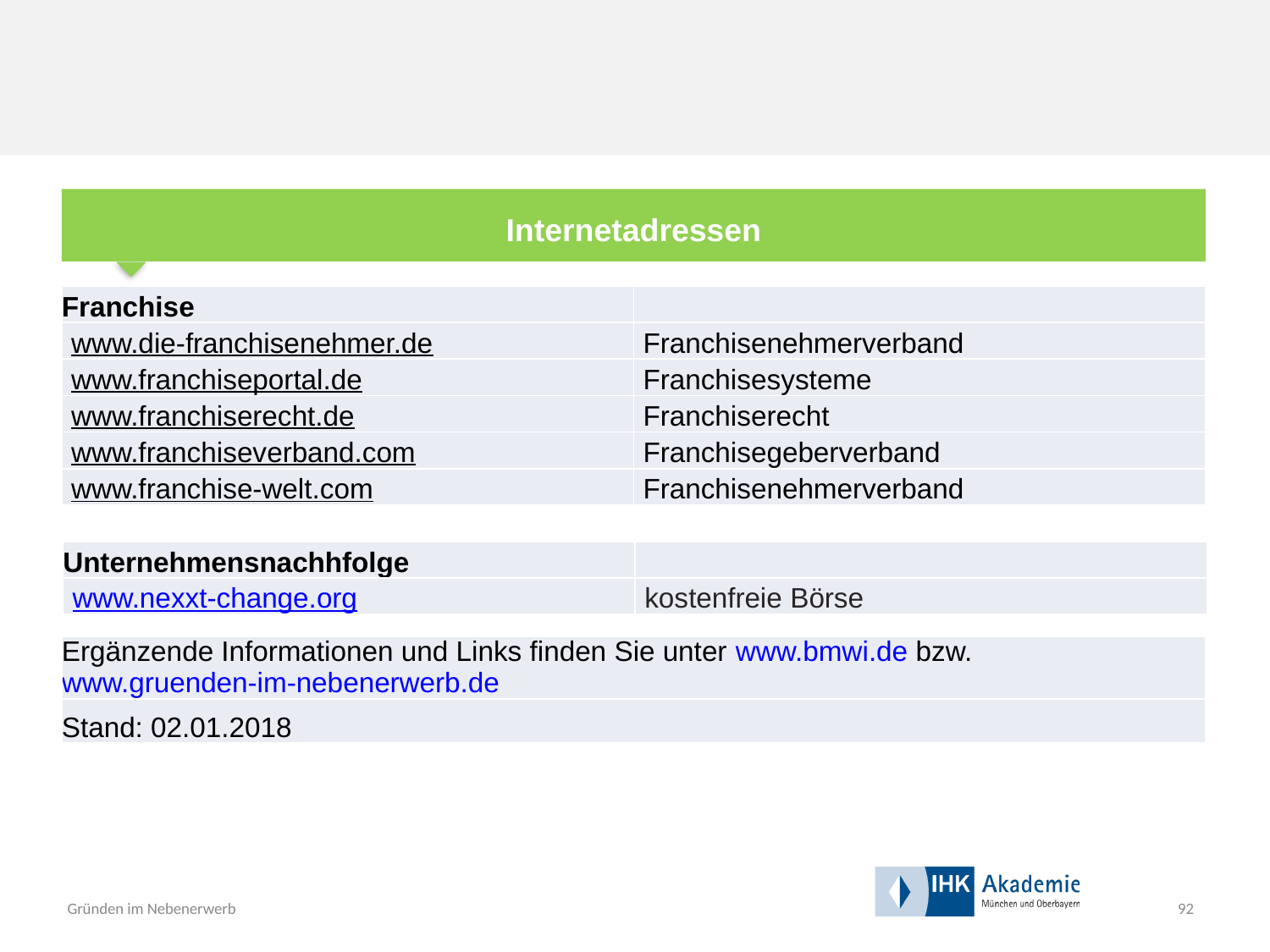

Internetadressen
| Franchise |  |
| --- | --- |
| www.die-franchisenehmer.de | Franchisenehmerverband |
| www.franchiseportal.de | Franchisesysteme |
| www.franchiserecht.de | Franchiserecht |
| www.franchiseverband.com | Franchisegeberverband |
| www.franchise-welt.com | Franchisenehmerverband |
| Unternehmensnachhfolge |  |
| --- | --- |
| www.nexxt-change.org | kostenfreie Börse |
| Ergänzende Informationen und Links finden Sie unter www.bmwi.de bzw. www.gruenden-im-nebenerwerb.de |
| --- |
| Stand: 02.01.2018 |
92
Gründen im Nebenerwerb